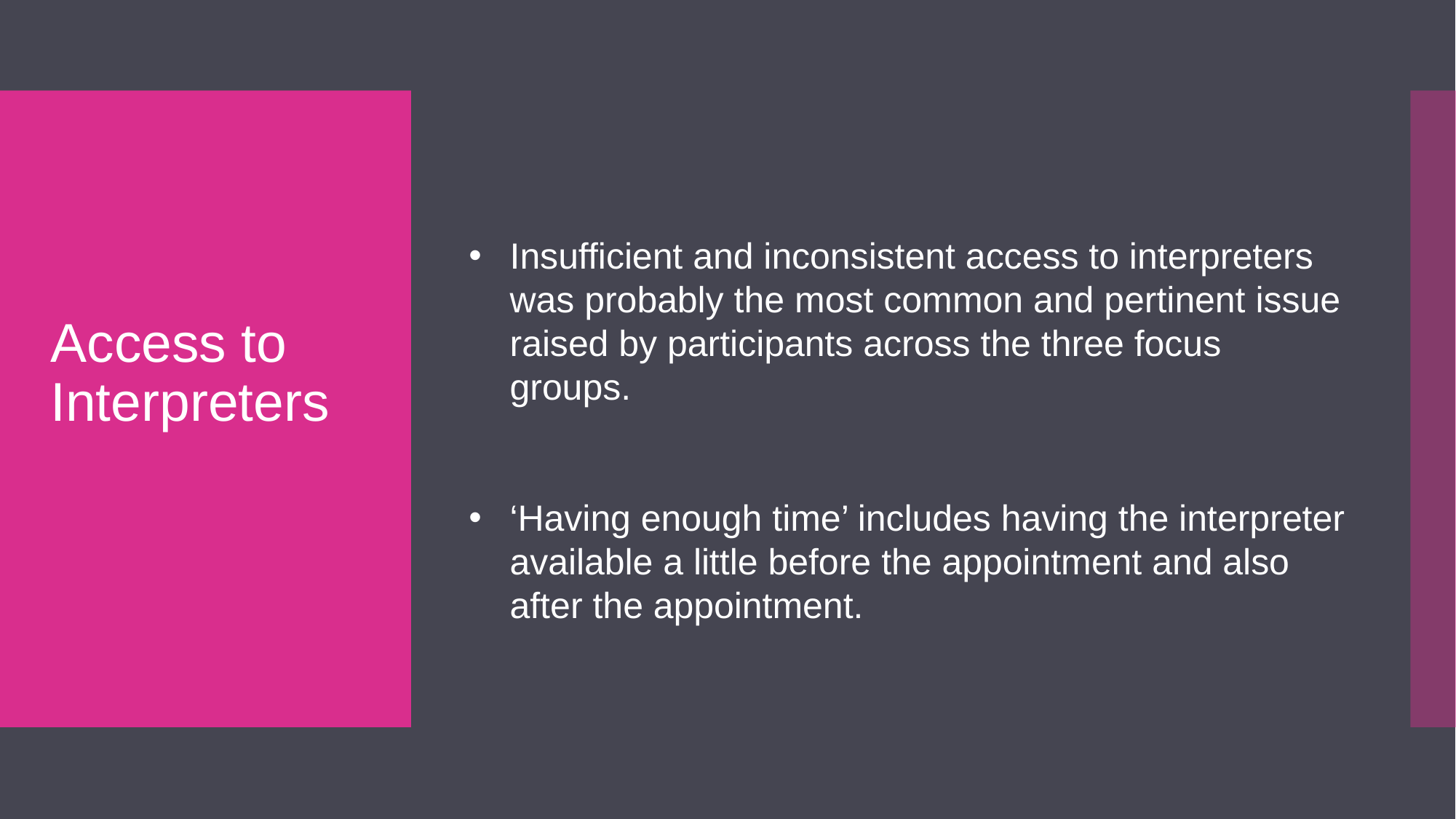

# Access to Interpreters
Insufficient and inconsistent access to interpreters was probably the most common and pertinent issue raised by participants across the three focus groups.

‘Having enough time’ includes having the interpreter available a little before the appointment and also after the appointment.